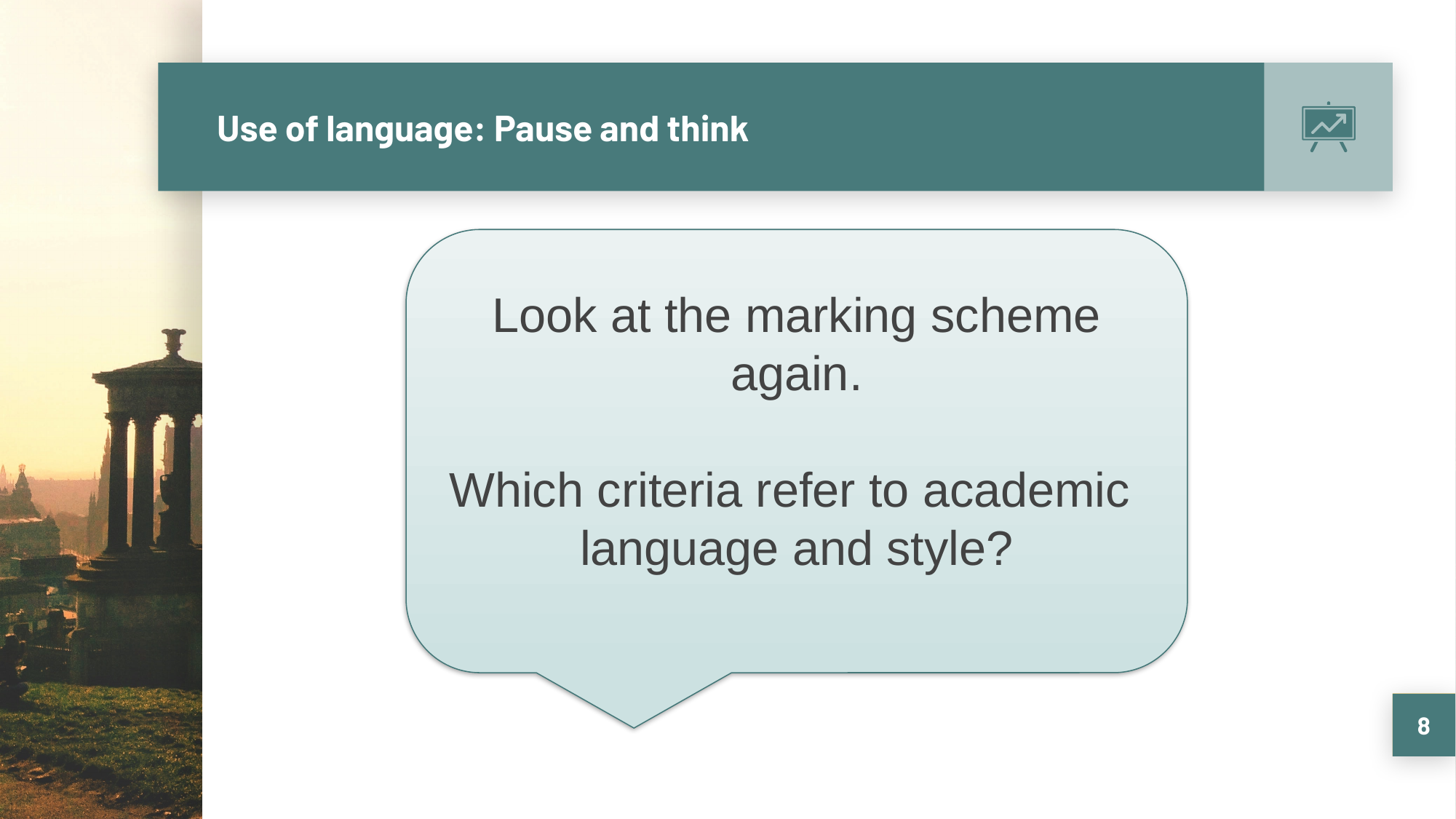

# Use of language: Pause and think

Look at the marking scheme again.

Which criteria refer to academic  language and style?

8